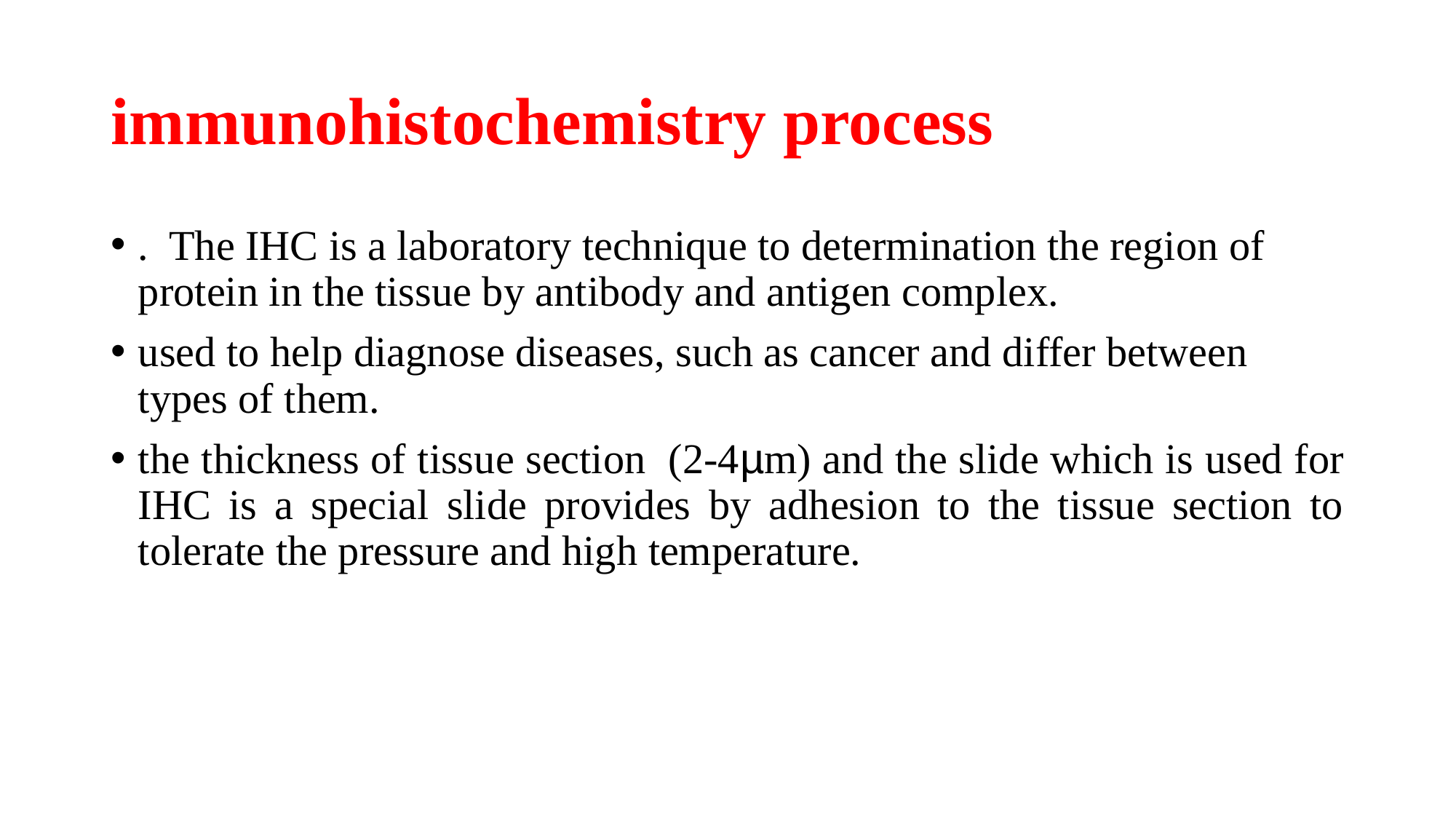

# immunohistochemistry process
.  The IHC is a laboratory technique to determination the region of protein in the tissue by antibody and antigen complex.
used to help diagnose diseases, such as cancer and differ between types of them.
the thickness of tissue section  (2-4µm) and the slide which is used for IHC is a special slide provides by adhesion to the tissue section to tolerate the pressure and high temperature.